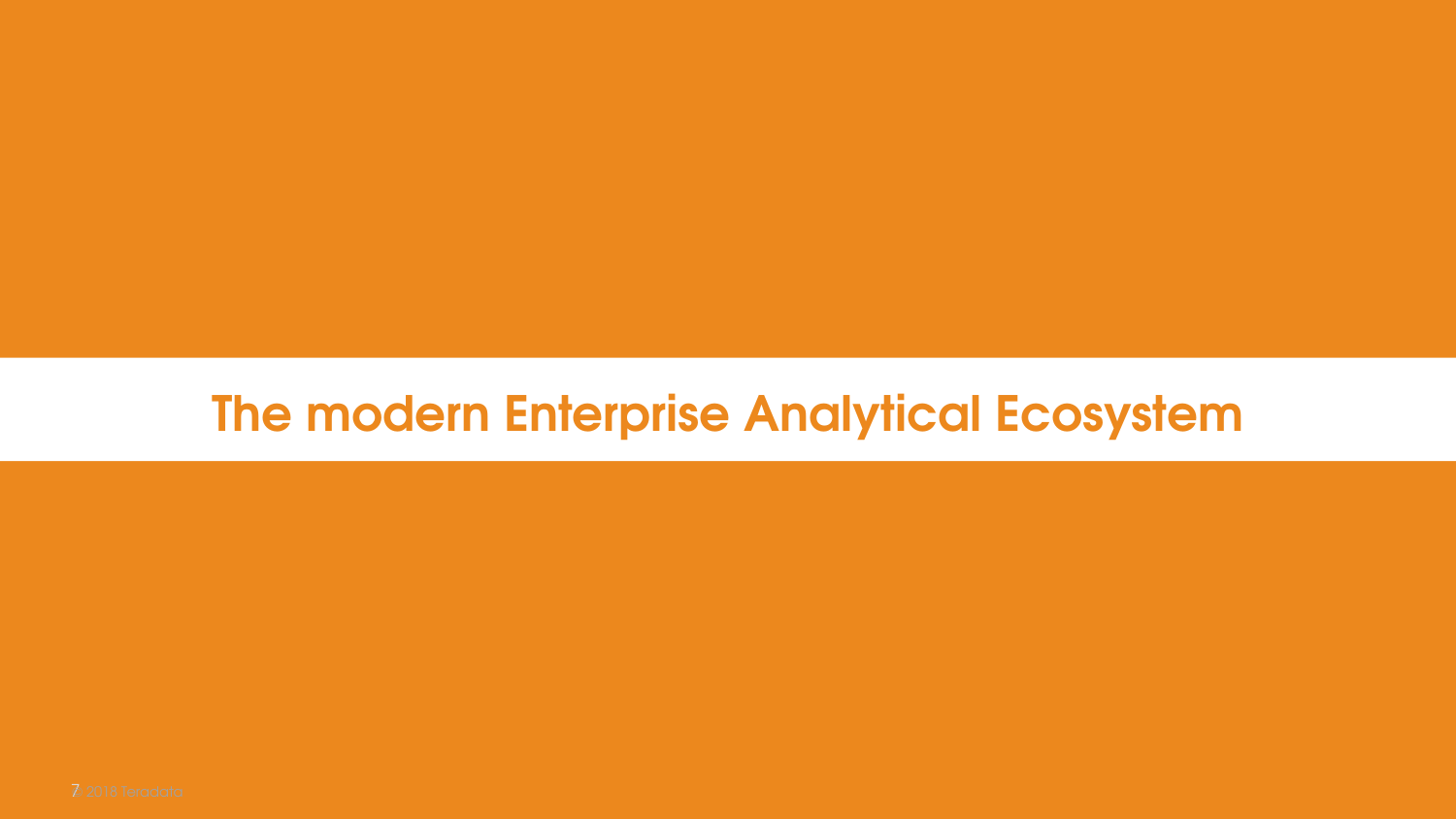

The modern Enterprise Analytical Ecosystem
© 2018 Teradata